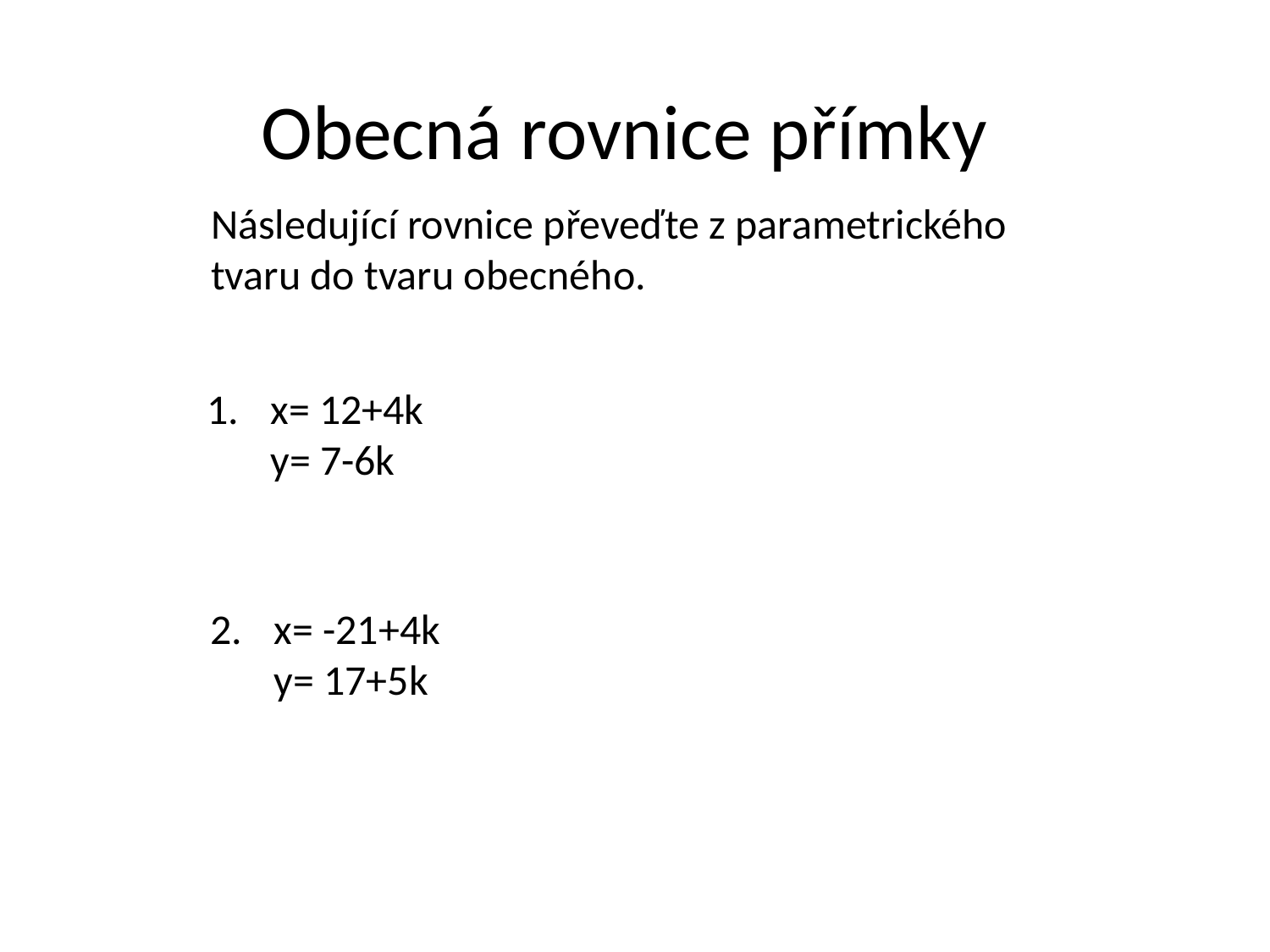

# Obecná rovnice přímky
Následující rovnice převeďte z parametrického tvaru do tvaru obecného.
x= 12+4k
	y= 7-6k
x= -21+4k
	y= 17+5k